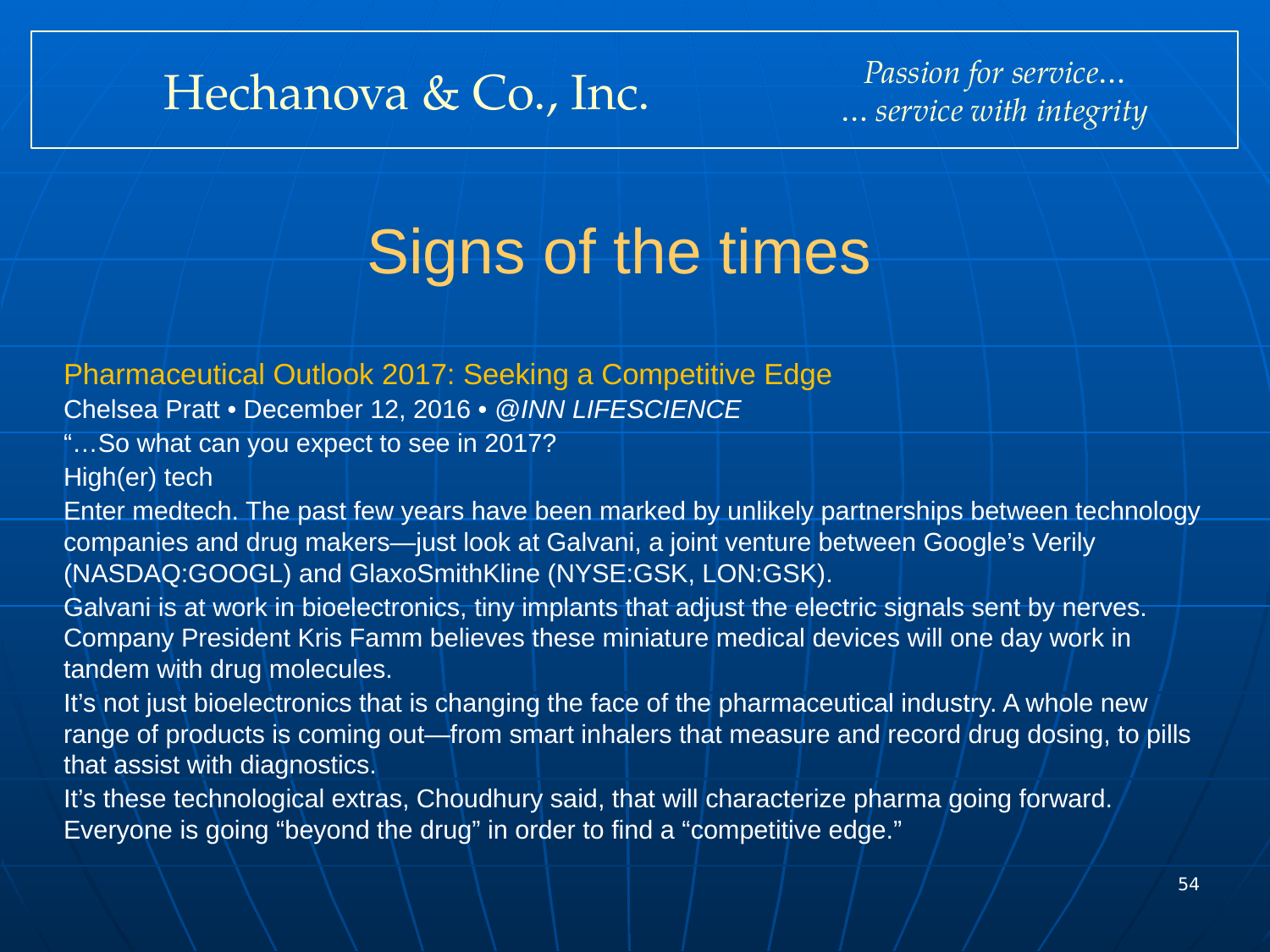

# Hechanova & Co., Inc.
Passion for service…
… service with integrity
Signs of the times

Pharmaceutical Outlook 2017: Seeking a Competitive Edge
Chelsea Pratt • December 12, 2016 • @INN LIFESCIENCE
“…So what can you expect to see in 2017?
High(er) tech
Enter medtech. The past few years have been marked by unlikely partnerships between technology companies and drug makers—just look at Galvani, a joint venture between Google’s Verily (NASDAQ:GOOGL) and GlaxoSmithKline (NYSE:GSK, LON:GSK).
Galvani is at work in bioelectronics, tiny implants that adjust the electric signals sent by nerves. Company President Kris Famm believes these miniature medical devices will one day work in tandem with drug molecules.
It’s not just bioelectronics that is changing the face of the pharmaceutical industry. A whole new range of products is coming out—from smart inhalers that measure and record drug dosing, to pills that assist with diagnostics.
It’s these technological extras, Choudhury said, that will characterize pharma going forward. Everyone is going “beyond the drug” in order to find a “competitive edge.”

54